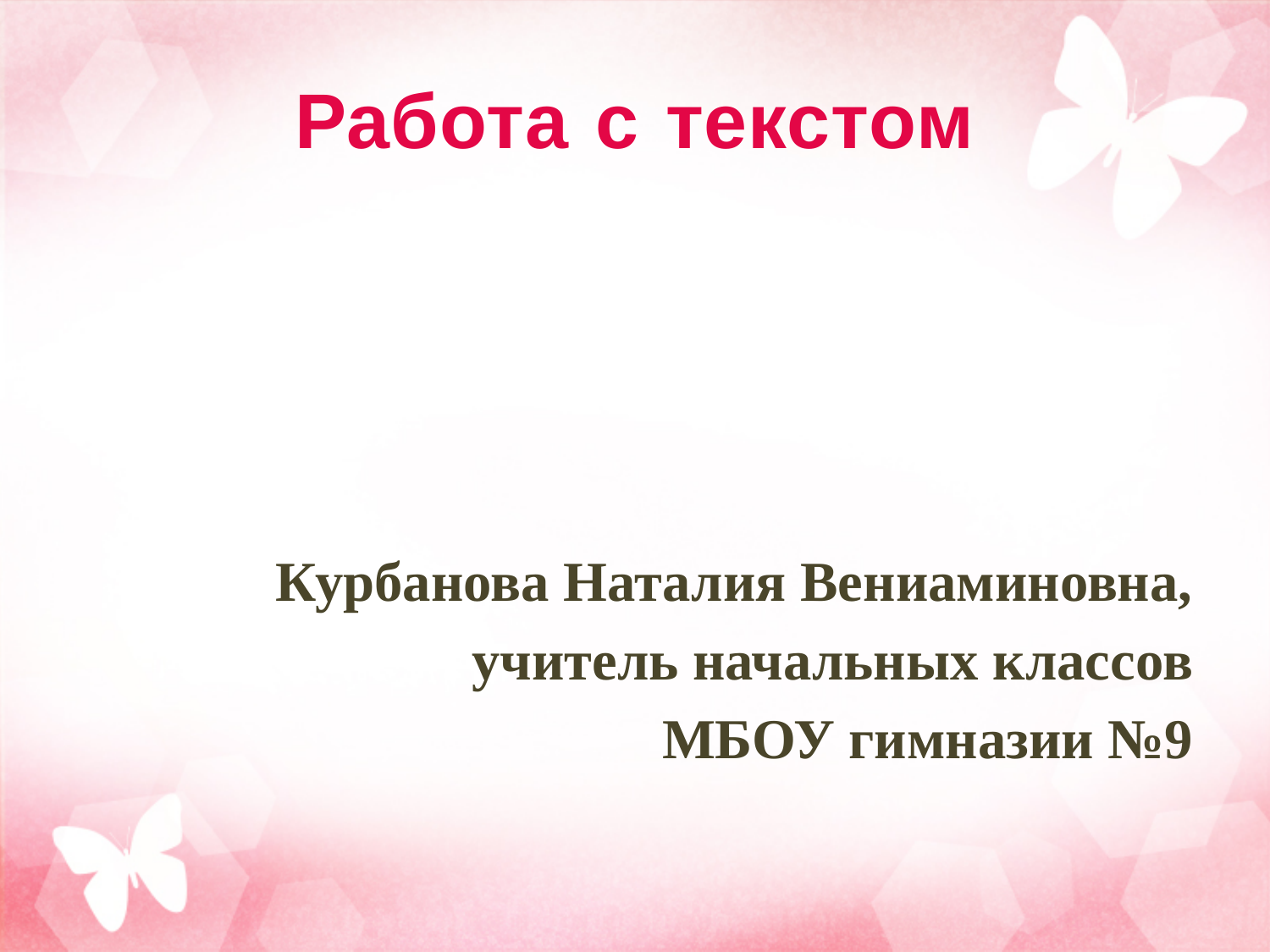

# Работа с текстом

Курбанова Наталия Вениаминовна,
 учитель начальных классов
 МБОУ гимназии №9